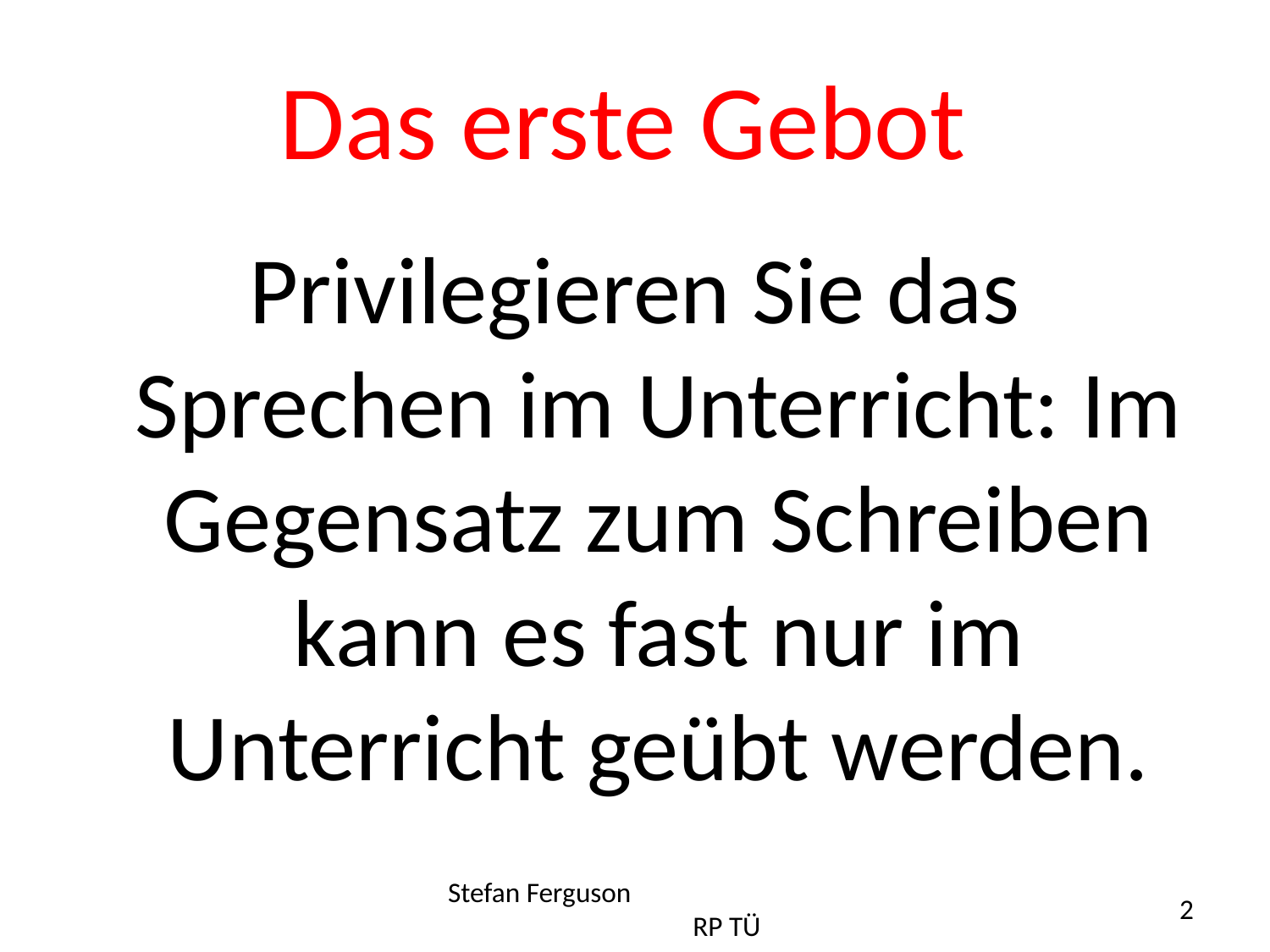

# Das erste Gebot
Privilegieren Sie das Sprechen im Unterricht: Im Gegensatz zum Schreiben kann es fast nur im Unterricht geübt werden.

Stefan Ferguson                                                            RP TÜ
2